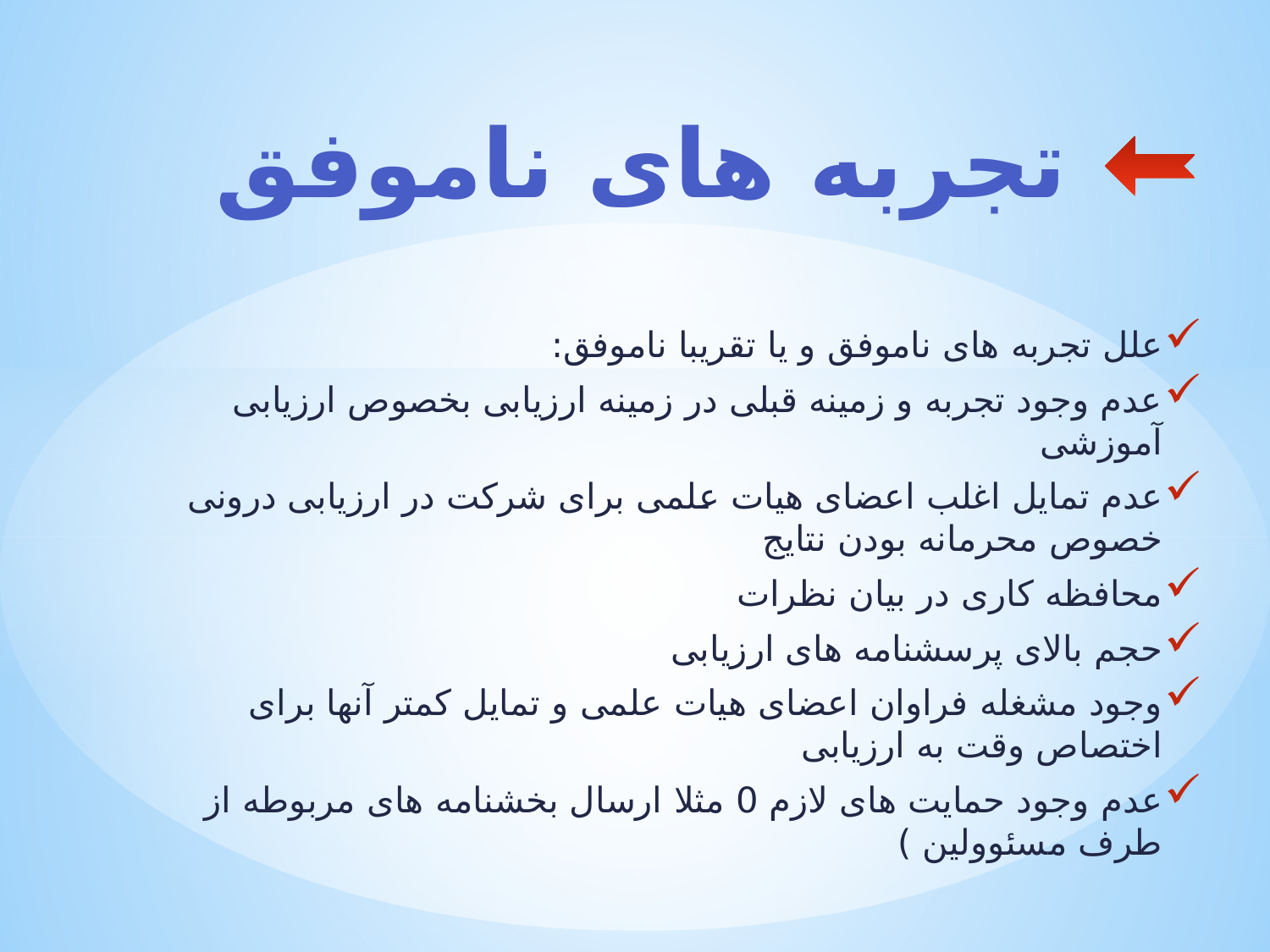

# تجربه های ناموفق

علل تجربه های ناموفق و یا تقریبا ناموفق:
عدم وجود تجربه و زمینه قبلی در زمینه ارزیابی بخصوص ارزیابی آموزشی
عدم تمایل اغلب اعضای هیات علمی برای شرکت در ارزیابی درونی خصوص محرمانه بودن نتایج
محافظه کاری در بیان نظرات
حجم بالای پرسشنامه های ارزیابی
وجود مشغله فراوان اعضای هیات علمی و تمایل کمتر آنها برای اختصاص وقت به ارزیابی
عدم وجود حمایت های لازم 0 مثلا ارسال بخشنامه های مربوطه از طرف مسئوولین )